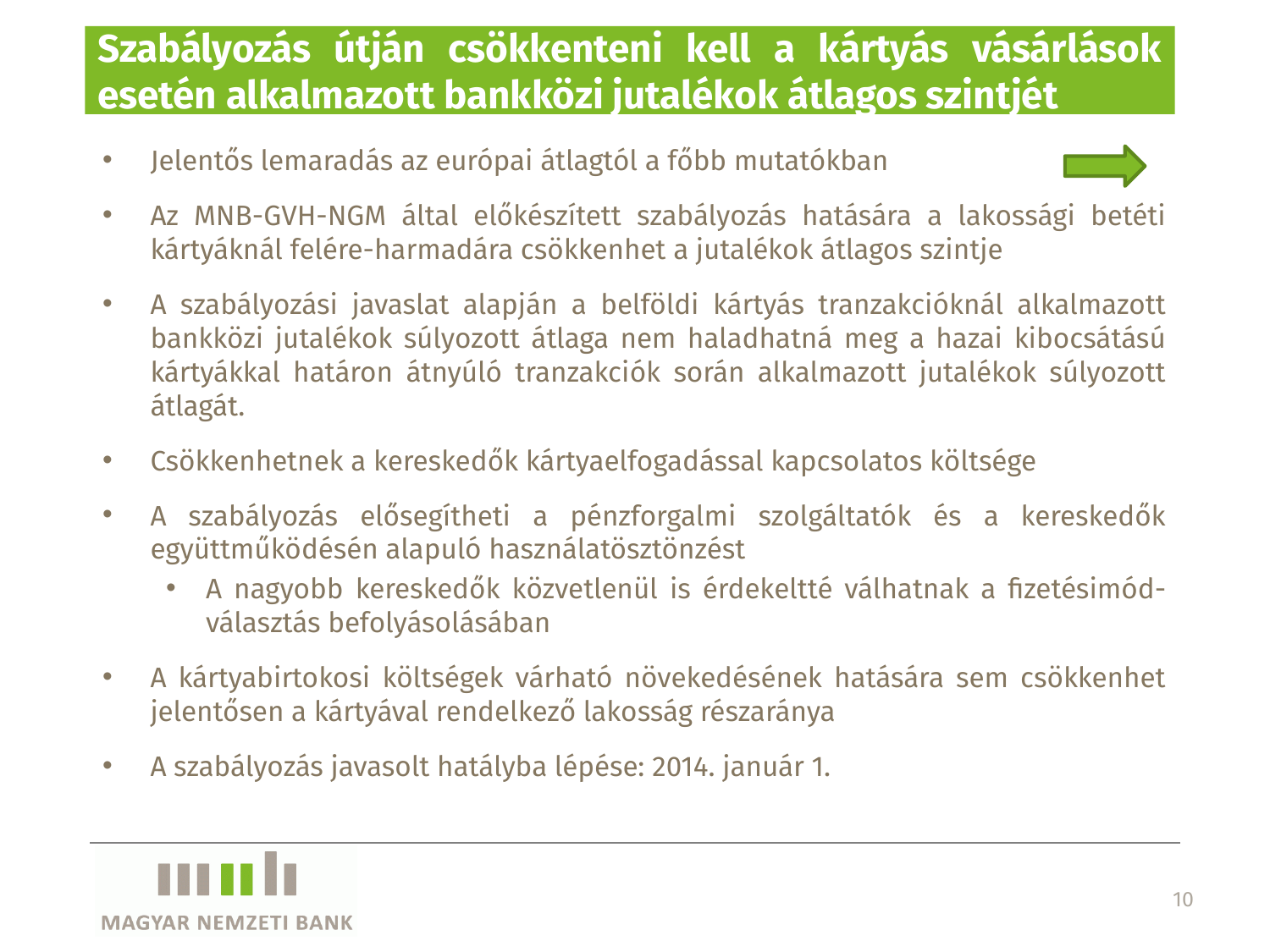

# Szabályozás útján csökkenteni kell a kártyás vásárlások esetén alkalmazott bankközi jutalékok átlagos szintjét
Jelentős lemaradás az európai átlagtól a főbb mutatókban
Az MNB-GVH-NGM által előkészített szabályozás hatására a lakossági betéti kártyáknál felére-harmadára csökkenhet a jutalékok átlagos szintje
A szabályozási javaslat alapján a belföldi kártyás tranzakcióknál alkalmazott bankközi jutalékok súlyozott átlaga nem haladhatná meg a hazai kibocsátású kártyákkal határon átnyúló tranzakciók során alkalmazott jutalékok súlyozott átlagát.
Csökkenhetnek a kereskedők kártyaelfogadással kapcsolatos költsége
A szabályozás elősegítheti a pénzforgalmi szolgáltatók és a kereskedők együttműködésén alapuló használatösztönzést
A nagyobb kereskedők közvetlenül is érdekeltté válhatnak a fizetésimód-választás befolyásolásában
A kártyabirtokosi költségek várható növekedésének hatására sem csökkenhet jelentősen a kártyával rendelkező lakosság részaránya
A szabályozás javasolt hatályba lépése: 2014. január 1.

10